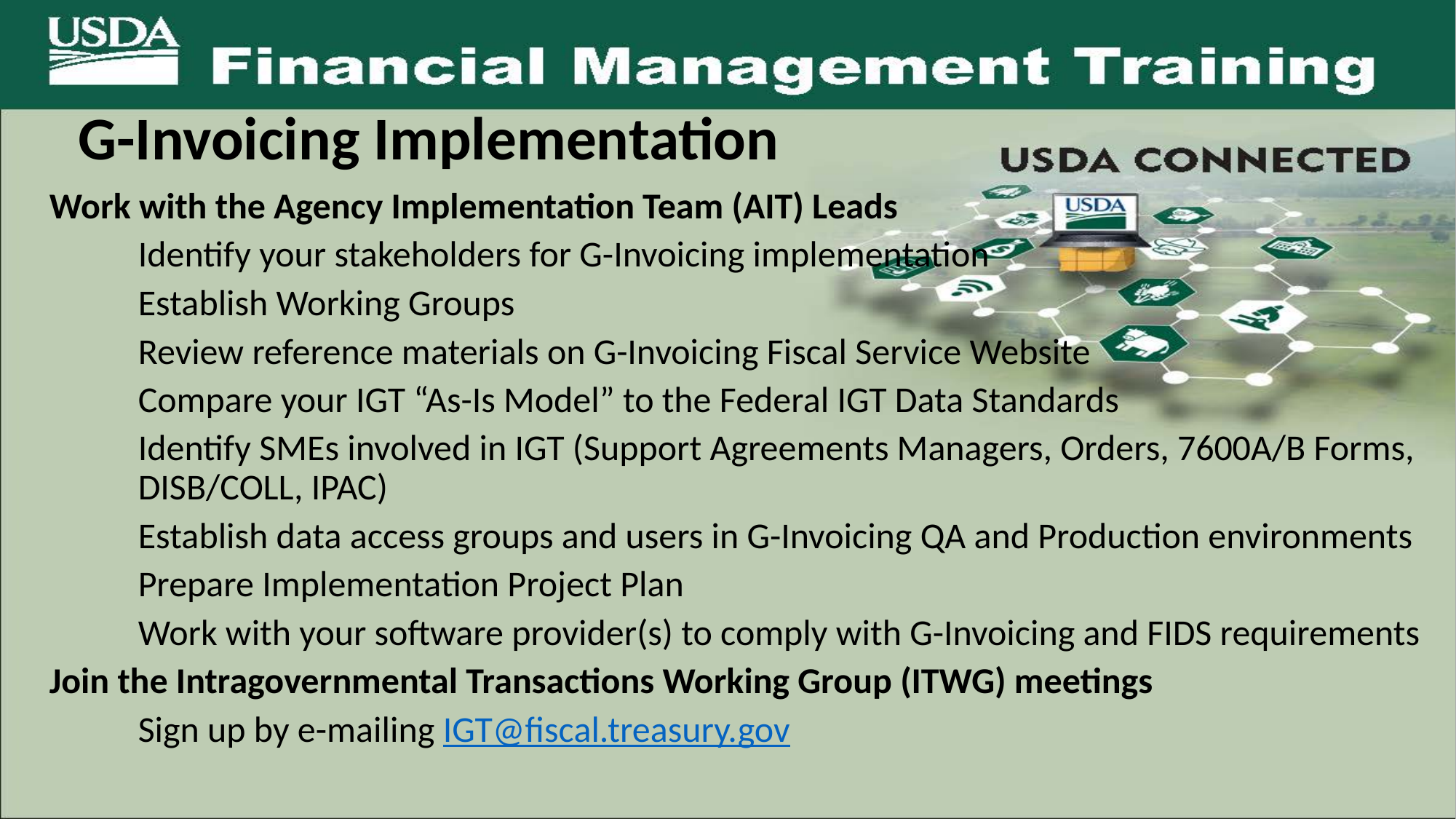

# G-Invoicing Implementation
Work with the Agency Implementation Team (AIT) Leads
Identify your stakeholders for G-Invoicing implementation
Establish Working Groups
Review reference materials on G-Invoicing Fiscal Service Website
Compare your IGT “As-Is Model” to the Federal IGT Data Standards
Identify SMEs involved in IGT (Support Agreements Managers, Orders, 7600A/B Forms, DISB/COLL, IPAC)
Establish data access groups and users in G-Invoicing QA and Production environments
Prepare Implementation Project Plan
Work with your software provider(s) to comply with G-Invoicing and FIDS requirements
Join the Intragovernmental Transactions Working Group (ITWG) meetings
Sign up by e-mailing IGT@fiscal.treasury.gov